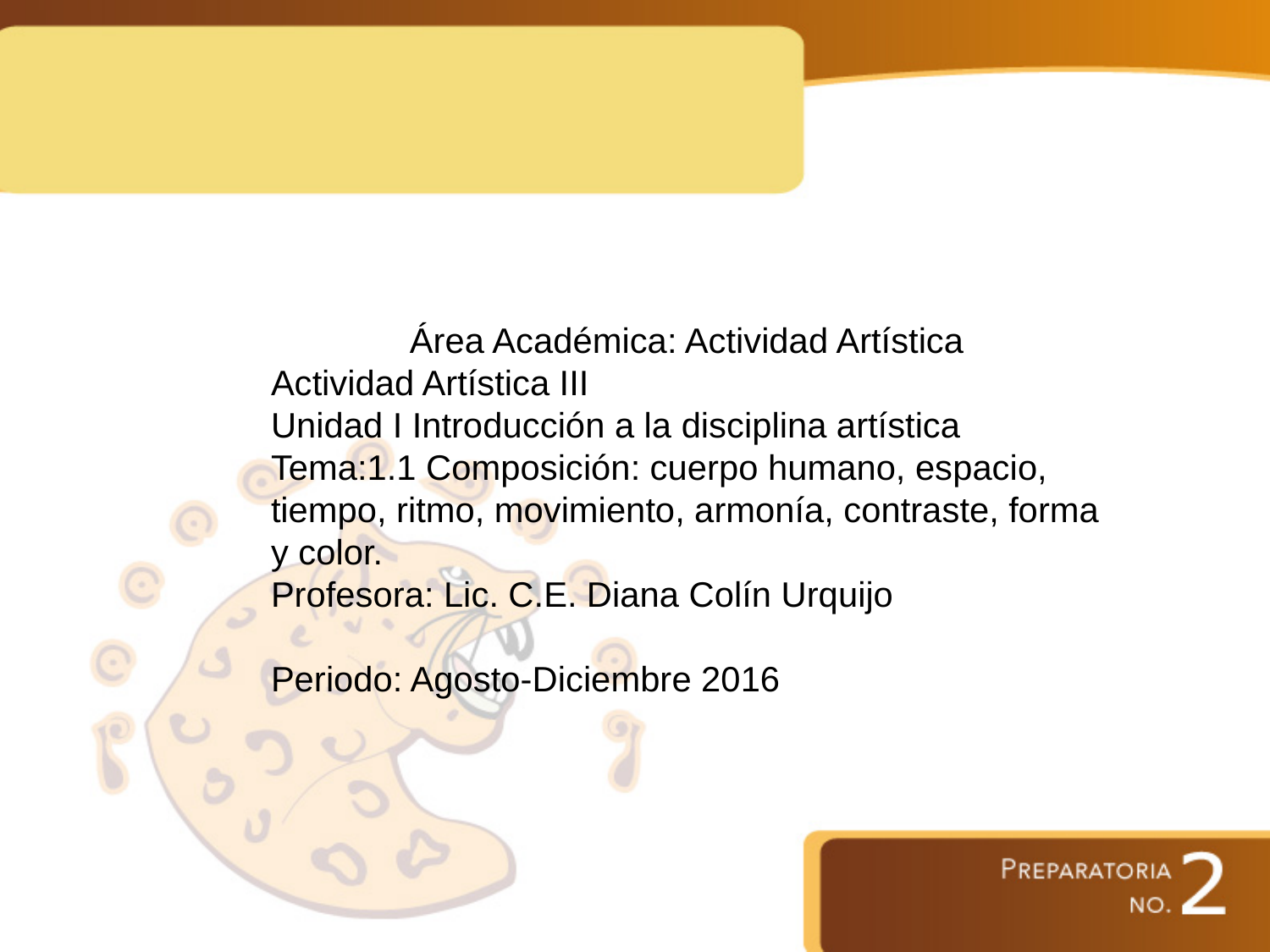

Área Académica: Actividad Artística
Actividad Artística III
Unidad I Introducción a la disciplina artística
Tema:1.1 Composición: cuerpo humano, espacio, tiempo, ritmo, movimiento, armonía, contraste, forma y color.
Profesora: Lic. C.E. Diana Colín Urquijo
Periodo: Agosto-Diciembre 2016